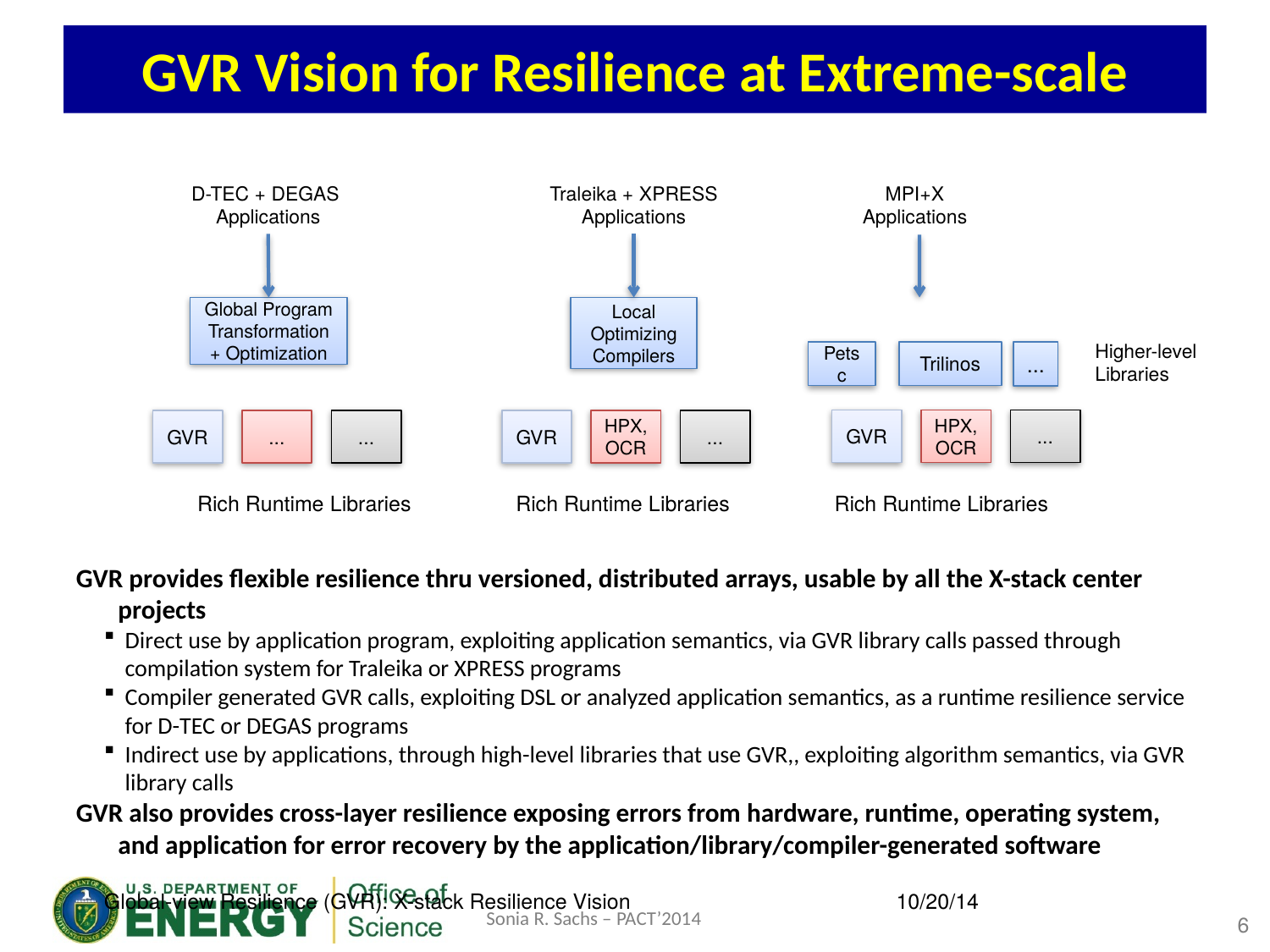

# GVR Vision for Resilience at Extreme-scale
D-TEC + DEGAS
Applications
Traleika + XPRESS
Applications
MPI+X
Applications
Global Program Transformation + Optimization
Local
Optimizing Compilers
Higher-level
Libraries
Trilinos
Petsc
...
...
HPX, OCR
GVR
...
HPX, OCR
GVR
...
...
GVR
Rich Runtime Libraries
Rich Runtime Libraries
Rich Runtime Libraries
GVR provides flexible resilience thru versioned, distributed arrays, usable by all the X-stack center projects
Direct use by application program, exploiting application semantics, via GVR library calls passed through compilation system for Traleika or XPRESS programs
Compiler generated GVR calls, exploiting DSL or analyzed application semantics, as a runtime resilience service for D-TEC or DEGAS programs
Indirect use by applications, through high-level libraries that use GVR,, exploiting algorithm semantics, via GVR library calls
GVR also provides cross-layer resilience exposing errors from hardware, runtime, operating system, and application for error recovery by the application/library/compiler-generated software
Global-view Resilience (GVR): X-stack Resilience Vision
10/20/14